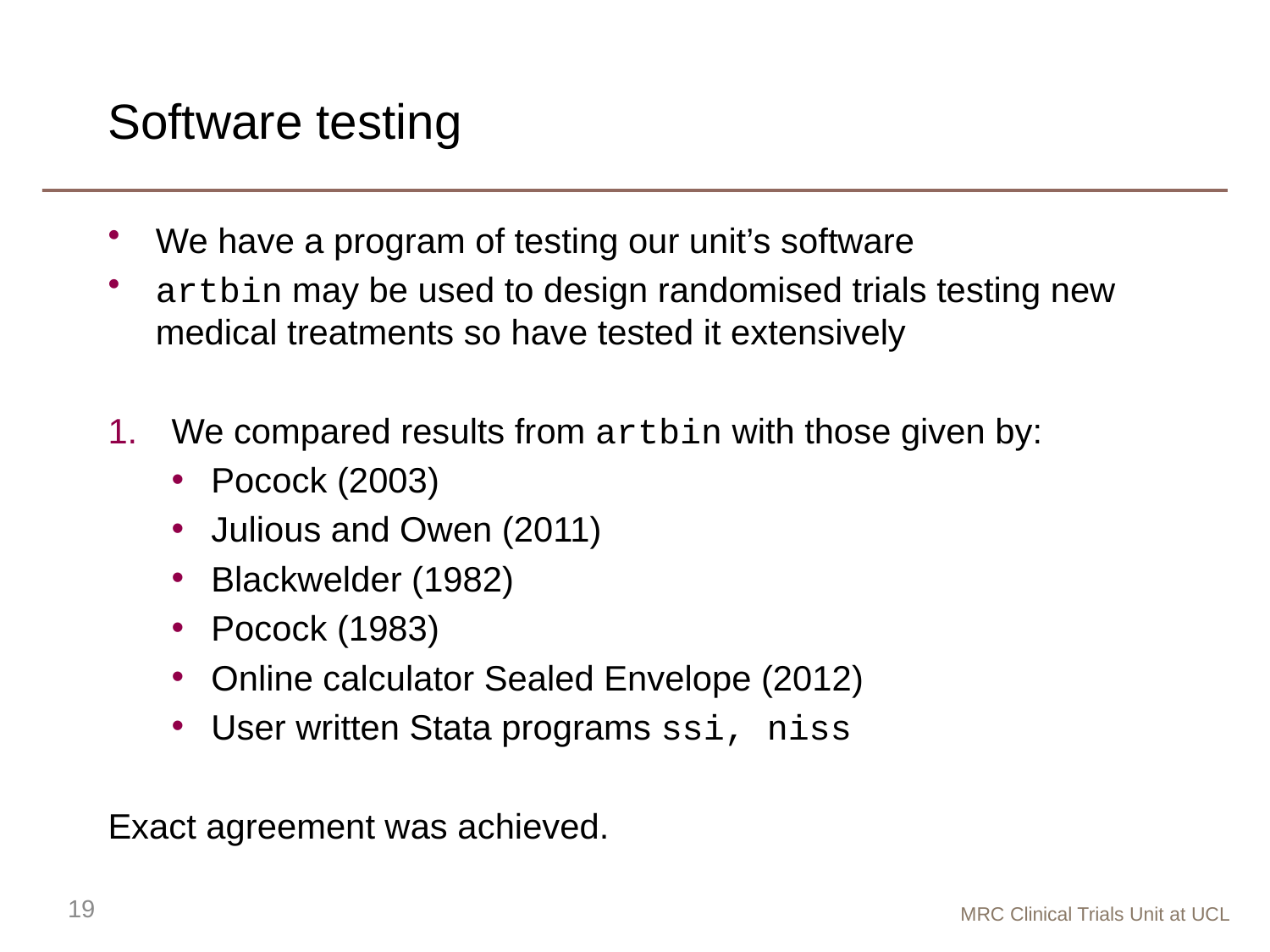

# Software testing
We have a program of testing our unit’s software
artbin may be used to design randomised trials testing new medical treatments so have tested it extensively

We compared results from artbin with those given by:
Pocock (2003)
Julious and Owen (2011)
Blackwelder (1982)
Pocock (1983)
Online calculator Sealed Envelope (2012)
User written Stata programs ssi, niss

Exact agreement was achieved.
19